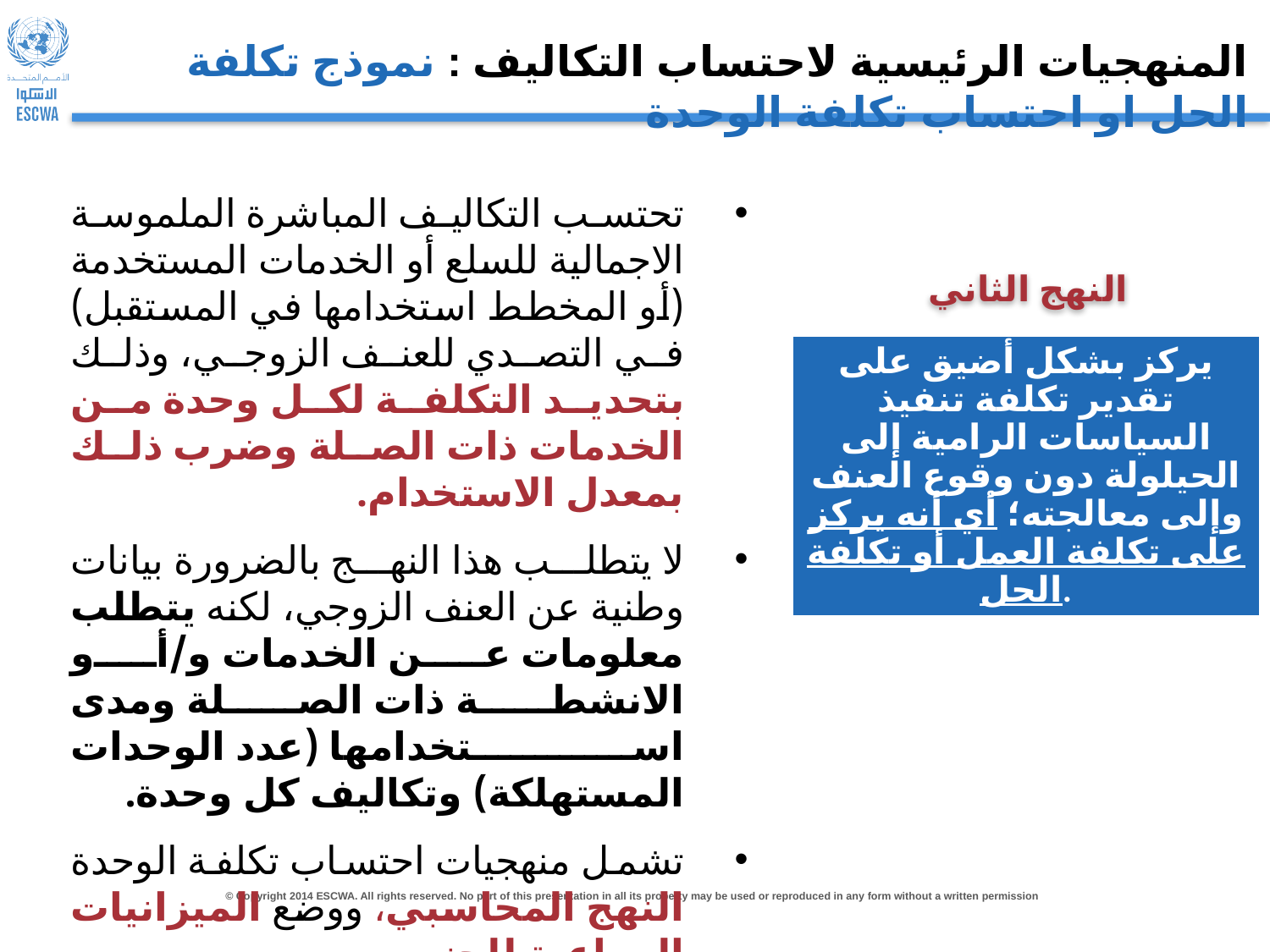

المنهجيات الرئيسية لاحتساب التكاليف : نموذج تكلفة الحل او احتساب تكلفة الوحدة
تحتسب التكاليف المباشرة الملموسة الاجمالية للسلع أو الخدمات المستخدمة (أو المخطط استخدامها في المستقبل) في التصدي للعنف الزوجي، وذلك بتحديد التكلفة لكل وحدة من الخدمات ذات الصلة وضرب ذلك بمعدل الاستخدام.
لا يتطلب هذا النهج بالضرورة بيانات وطنية عن العنف الزوجي، لكنه يتطلب معلومات عن الخدمات و/أو الانشطة ذات الصلة ومدى استخدامها (عدد الوحدات المستهلكة) وتكاليف كل وحدة.
تشمل منهجيات احتساب تكلفة الوحدة النهج المحاسبي، ووضع الميزانيات المراعية للجنسين.
النهج الثاني
يركز بشكل أضيق على تقدير تكلفة تنفيذ السياسات الرامية إلى الحيلولة دون وقوع العنف وإلى معالجته؛ أي أنه يركز على تكلفة العمل أو تكلفة الحل.